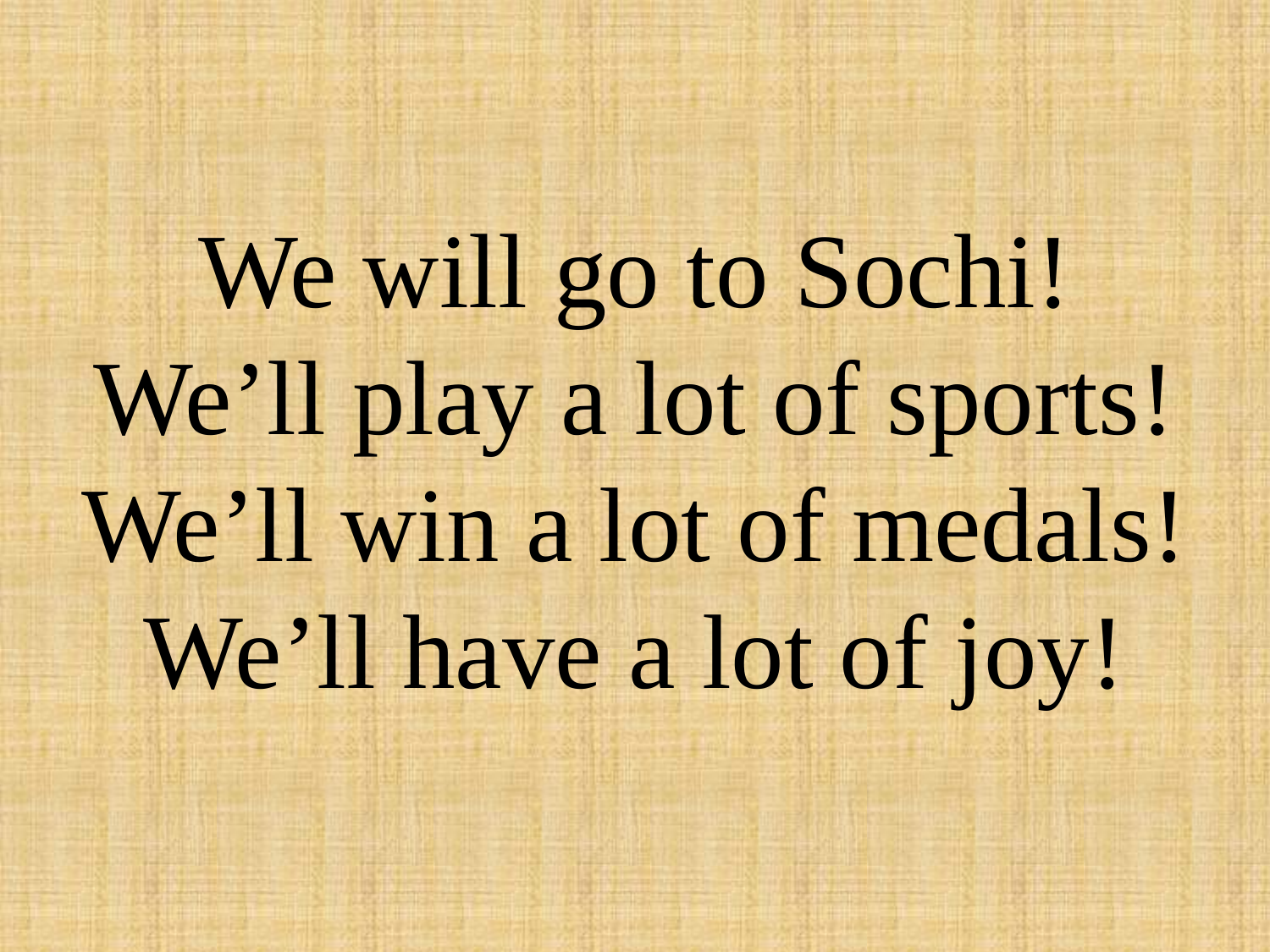

# We will go to Sochi! We’ll play a lot of sports! We’ll win a lot of medals! We’ll have a lot of joy!